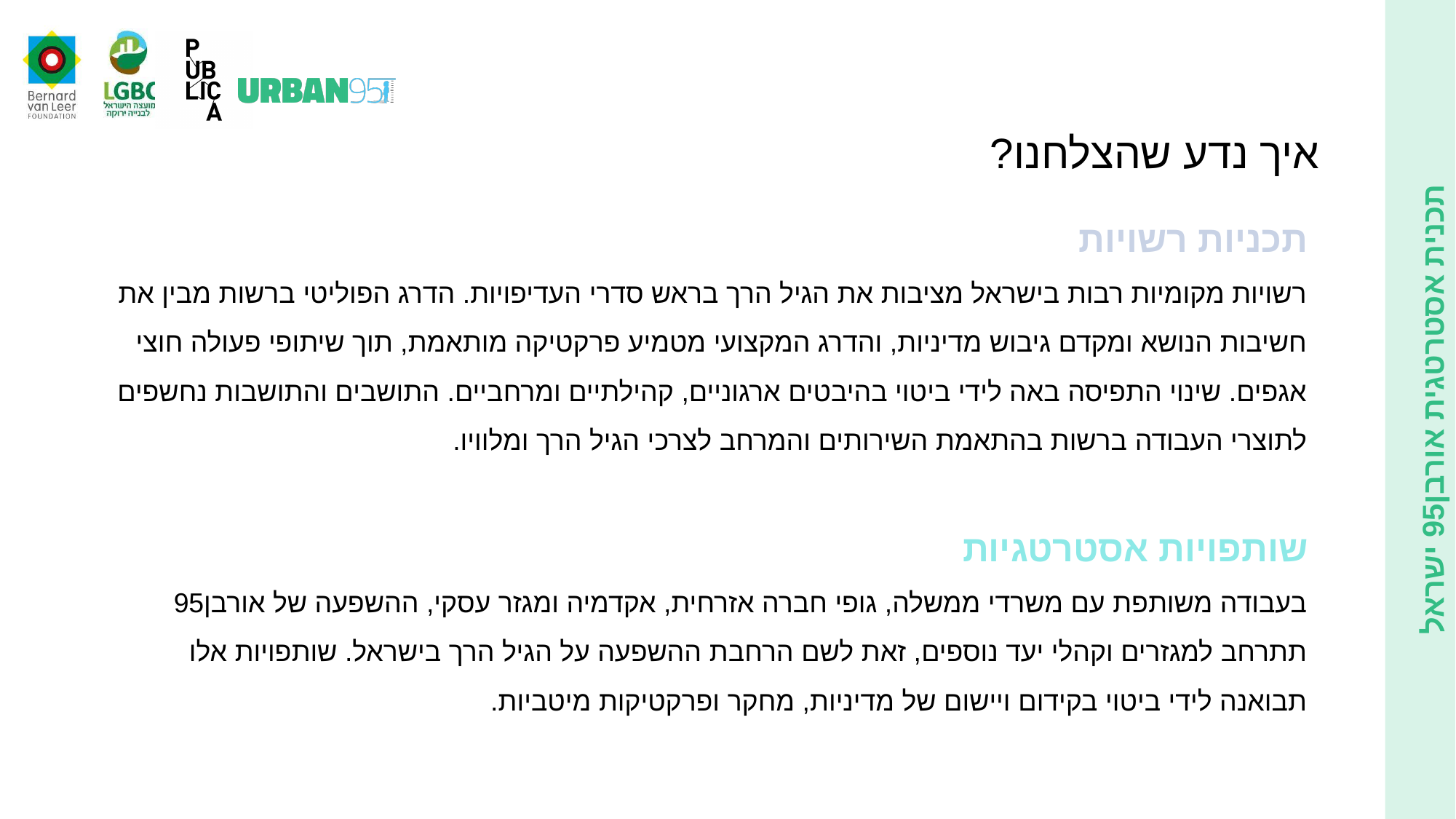

איך נדע שהצלחנו?
קהילה
תכניות רשויות
רשויות מקומיות רבות בישראל מציבות את הגיל הרך בראש סדרי העדיפויות. הדרג הפוליטי ברשות מבין את חשיבות הנושא ומקדם גיבוש מדיניות, והדרג המקצועי מטמיע פרקטיקה מותאמת, תוך שיתופי פעולה חוצי אגפים. שינוי התפיסה באה לידי ביטוי בהיבטים ארגוניים, קהילתיים ומרחביים. התושבים והתושבות נחשפים לתוצרי העבודה ברשות בהתאמת השירותים והמרחב לצרכי הגיל הרך ומלוויו.
שותפויות אסטרטגיות
בעבודה משותפת עם משרדי ממשלה, גופי חברה אזרחית, אקדמיה ומגזר עסקי, ההשפעה של אורבן95 תתרחב למגזרים וקהלי יעד נוספים, זאת לשם הרחבת ההשפעה על הגיל הרך בישראל. שותפויות אלו תבואנה לידי ביטוי בקידום ויישום של מדיניות, מחקר ופרקטיקות מיטביות.